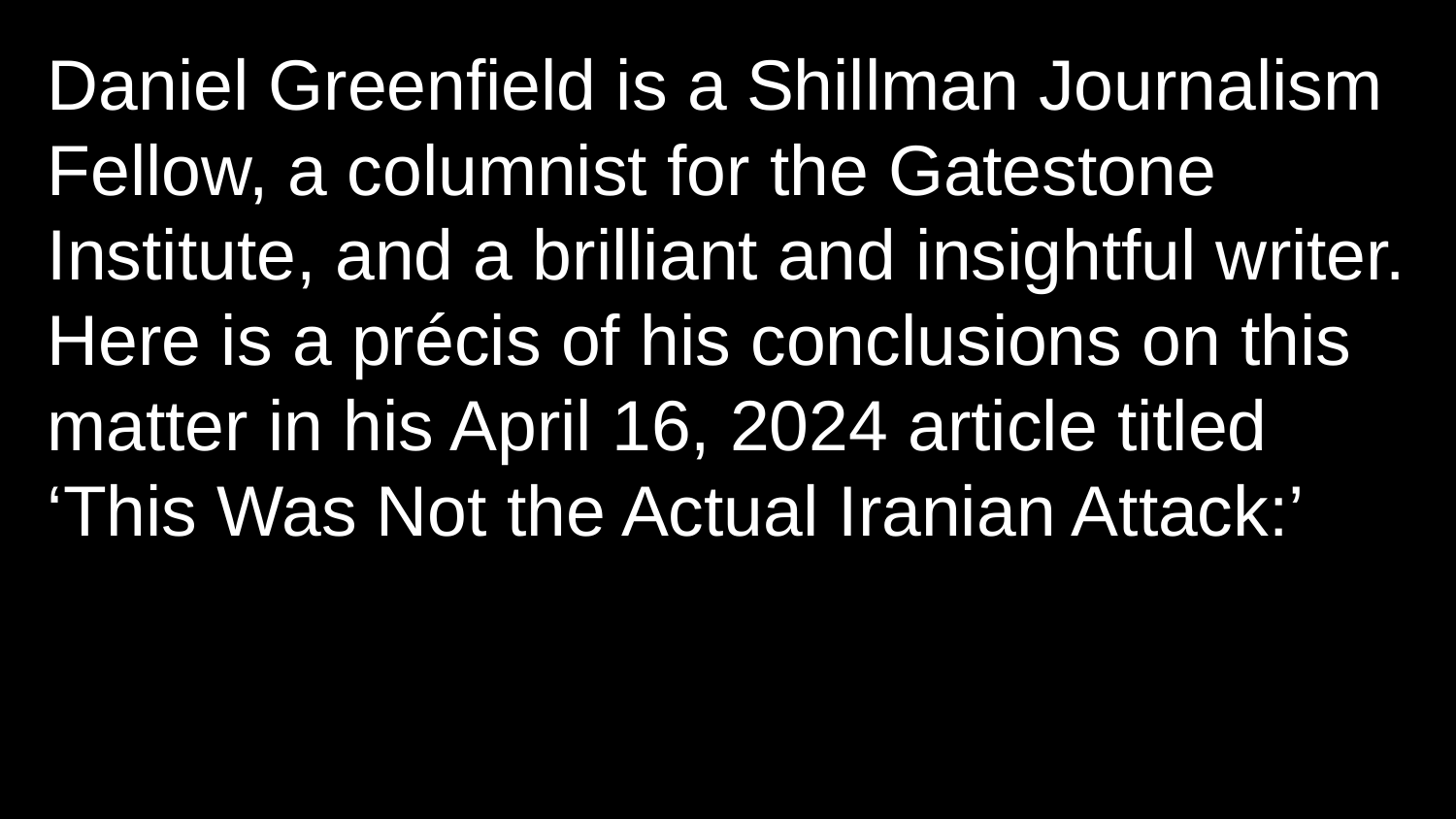

Daniel Greenfield is a Shillman Journalism Fellow, a columnist for the Gatestone Institute, and a brilliant and insightful writer. Here is a précis of his conclusions on this matter in his April 16, 2024 article titled ‘This Was Not the Actual Iranian Attack:’